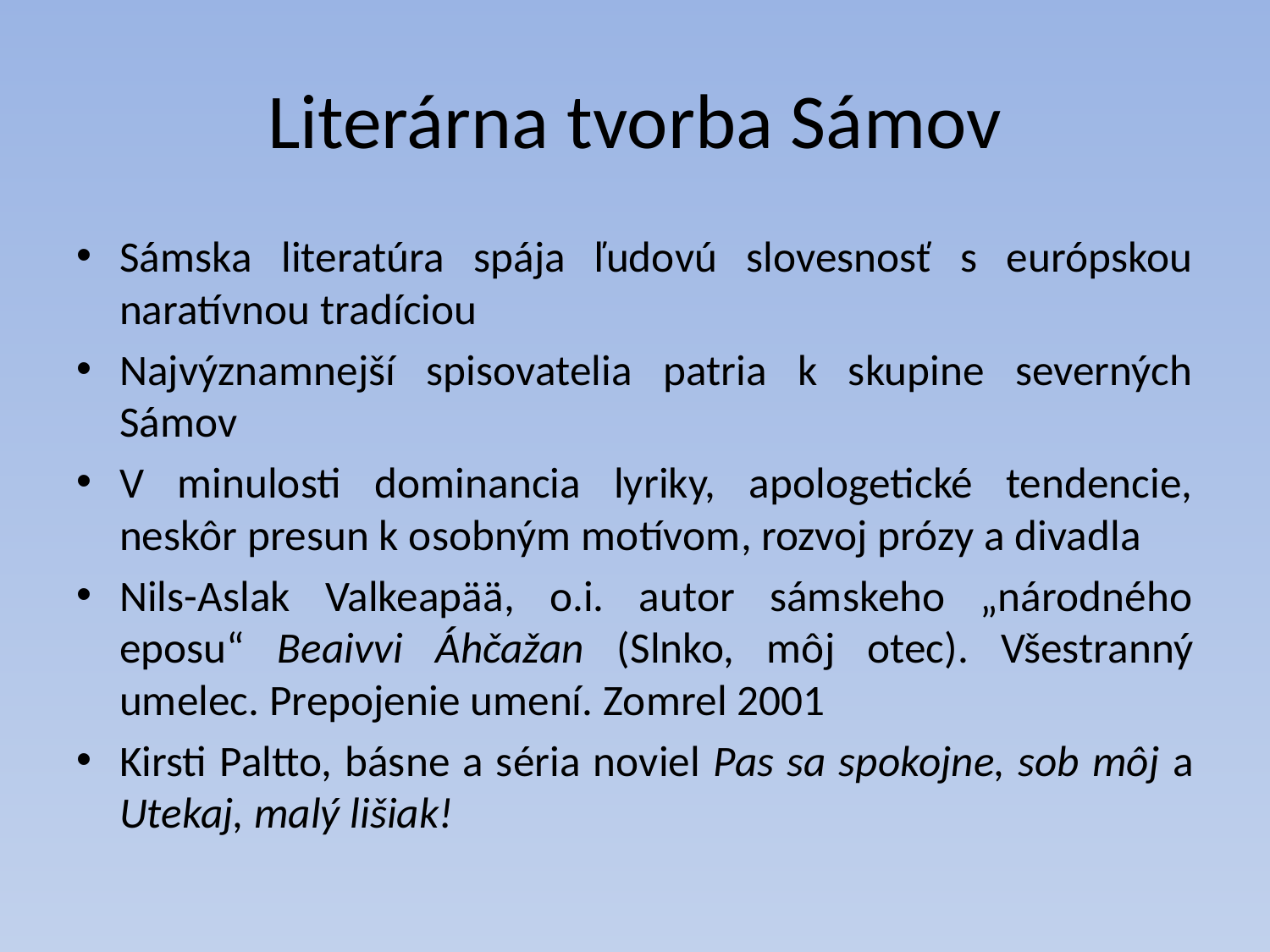

# Literárna tvorba Sámov
Sámska literatúra spája ľudovú slovesnosť s európskou naratívnou tradíciou
Najvýznamnejší spisovatelia patria k skupine severných Sámov
V minulosti dominancia lyriky, apologetické tendencie, neskôr presun k osobným motívom, rozvoj prózy a divadla
Nils-Aslak Valkeapää, o.i. autor sámskeho „národného eposu“ Beaivvi Áhčažan (Slnko, môj otec). Všestranný umelec. Prepojenie umení. Zomrel 2001
Kirsti Paltto, básne a séria noviel Pas sa spokojne, sob môj a Utekaj, malý lišiak!